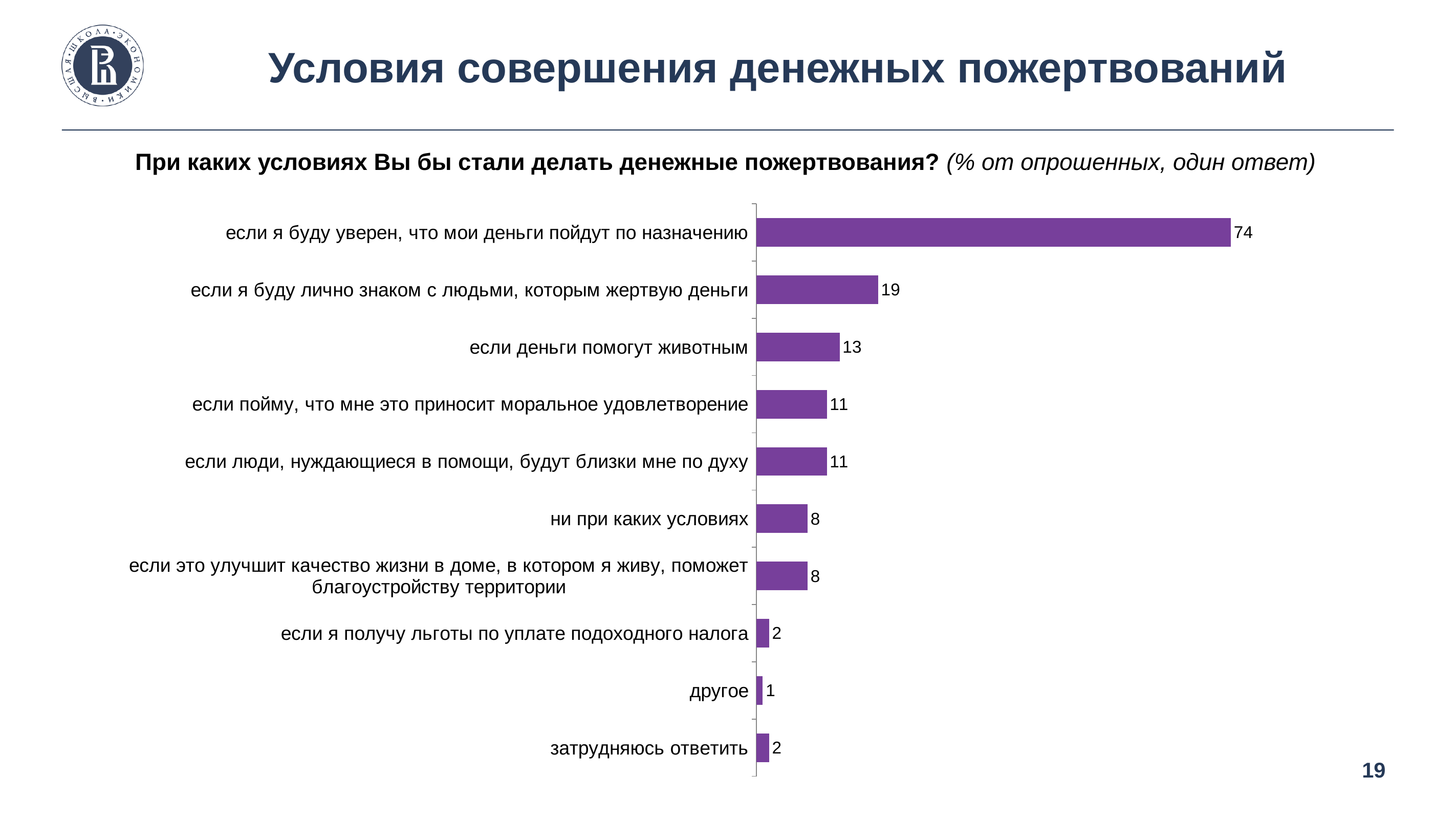

# Условия совершения денежных пожертвований

При каких условиях Вы бы стали делать денежные пожертвования? (% от опрошенных, один ответ)

### Chart

| Category | 2019 |
|---|---|
| затрудняюсь ответить | 2.0 |
| другое | 1.0 |
| если я получу льготы по уплате подоходного налога | 2.0 |
| если это улучшит качество жизни в доме, в котором я живу, поможет благоустройству территории | 8.0 |
| ни при каких условиях | 8.0 |
| если люди, нуждающиеся в помощи, будут близки мне по духу | 11.0 |
| если пойму, что мне это приносит моральное удовлетворение | 11.0 |
| если деньги помогут животным | 13.0 |
| если я буду лично знаком с людьми, которым жертвую деньги | 19.0 |
| если я буду уверен, что мои деньги пойдут по назначению | 74.0 |
19